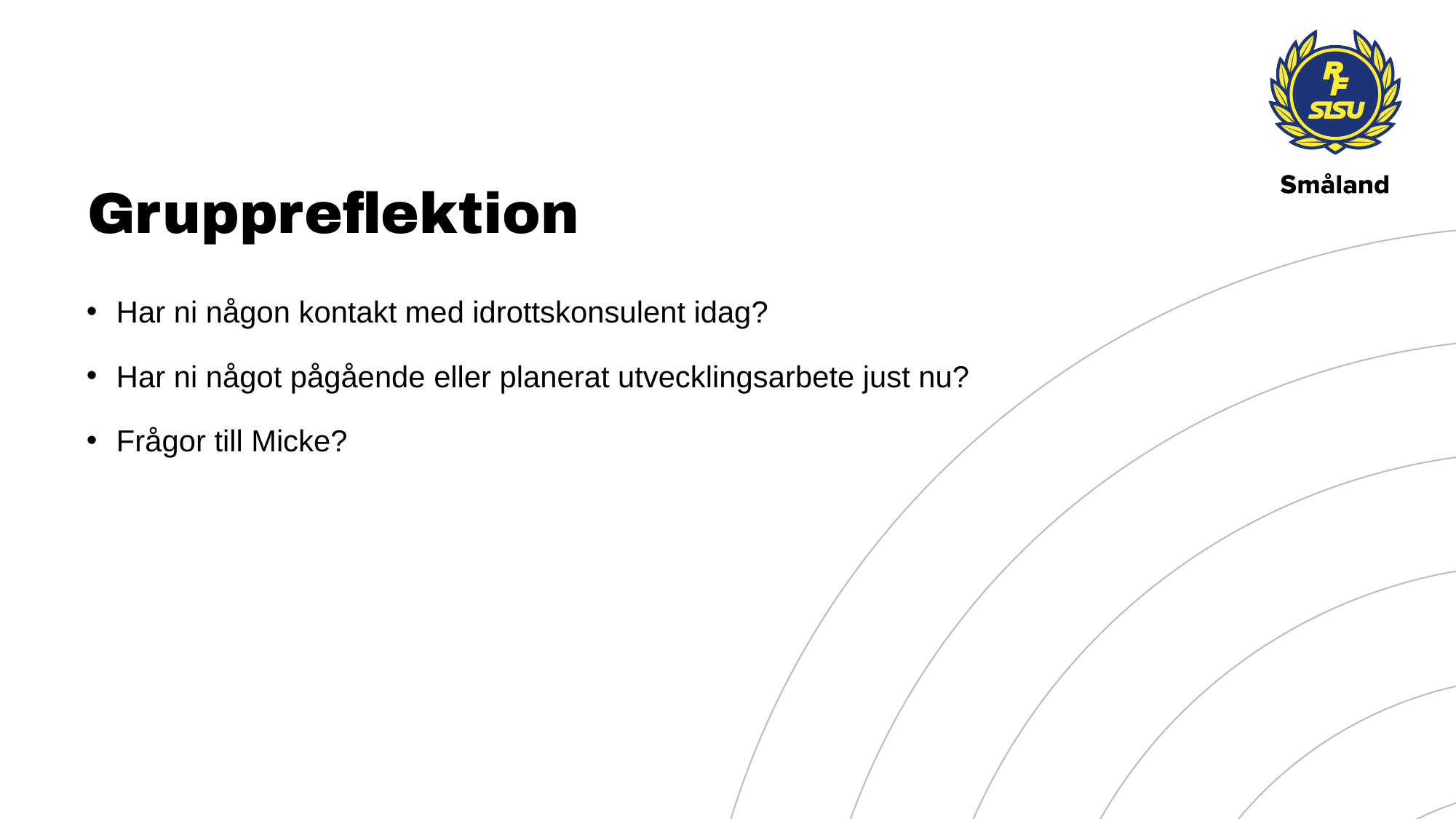

# Gruppreflektion
 Har ni någon kontakt med idrottskonsulent idag?
 Har ni något pågående eller planerat utvecklingsarbete just nu?
 Frågor till Micke?